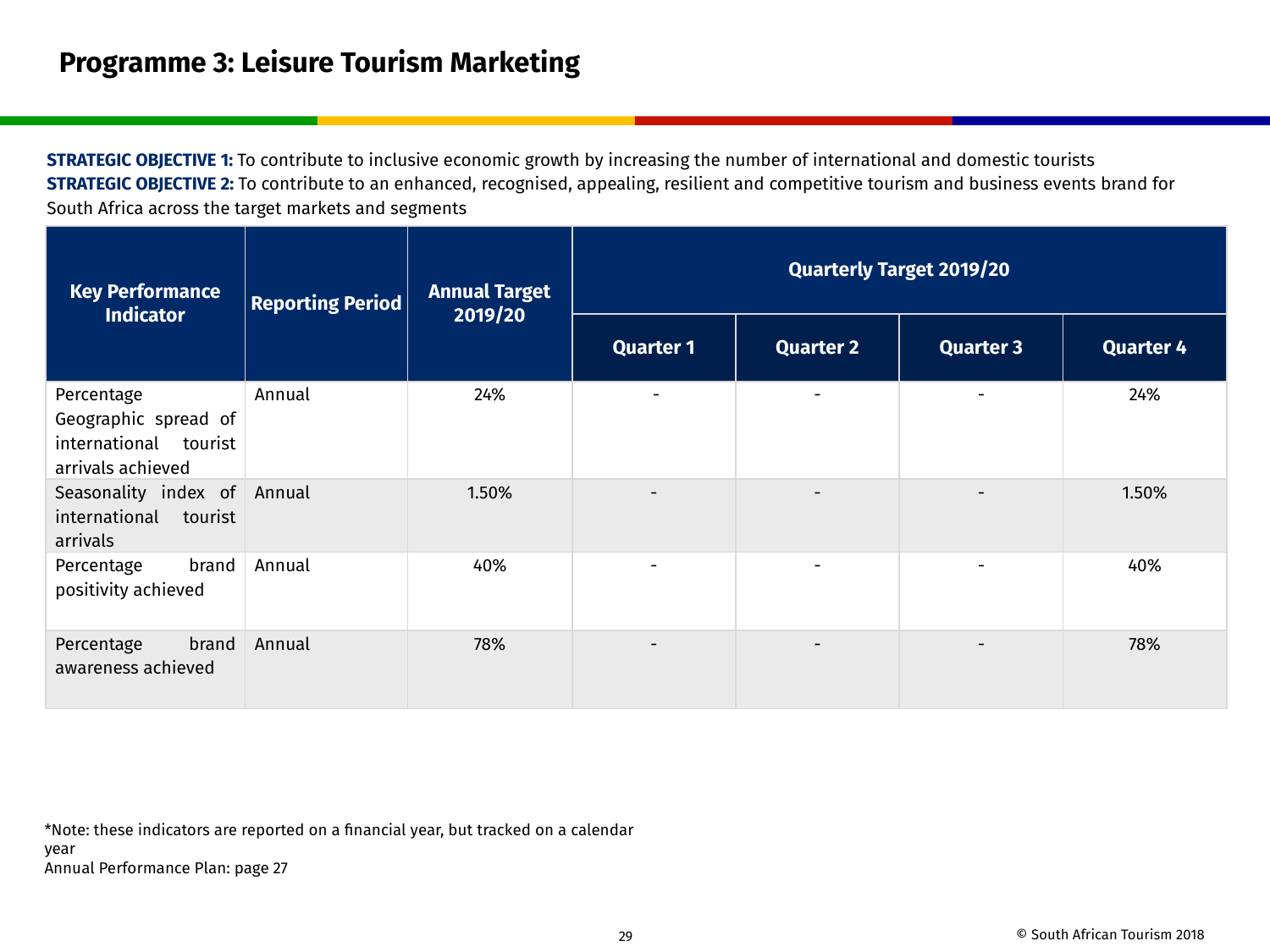

# Programme 3: Leisure Tourism Marketing
STRATEGIC OBJECTIVE 1: To contribute to inclusive economic growth by increasing the number of international and domestic tourists
STRATEGIC OBJECTIVE 2: To contribute to an enhanced, recognised, appealing, resilient and competitive tourism and business events brand for South Africa across the target markets and segments
| Key Performance Indicator | Reporting Period | Annual Target 2019/20 | Quarterly Target 2019/20 |  |  |  |
| --- | --- | --- | --- | --- | --- | --- |
|  |  |  | Quarter 1 | Quarter 2 | Quarter 3 | Quarter 4 |
| Percentage Geographic spread of international tourist arrivals achieved | Annual | 24% | - | - | - | 24% |
| Seasonality index of international tourist arrivals | Annual | 1.50% | - | - | - | 1.50% |
| Percentage brand positivity achieved | Annual | 40% | - | - | - | 40% |
| Percentage brand awareness achieved | Annual | 78% | - | - | - | 78% |
*Note: these indicators are reported on a financial year, but tracked on a calendar year
Annual Performance Plan: page 27